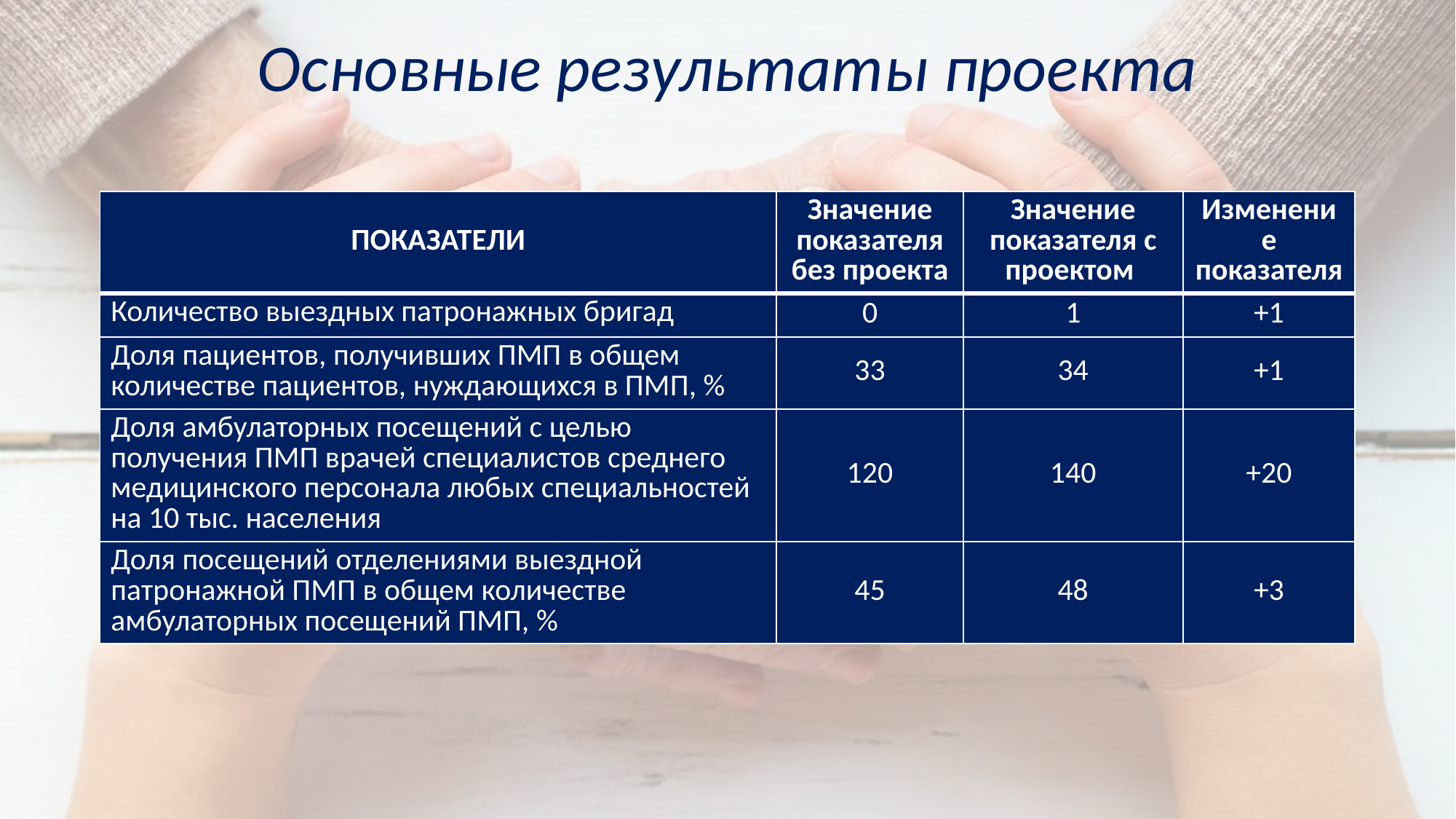

# Основные результаты проекта
| ПОКАЗАТЕЛИ | Значение показателя без проекта | Значение показателя с проектом | Изменение показателя |
| --- | --- | --- | --- |
| Количество выездных патронажных бригад | 0 | 1 | +1 |
| Доля пациентов, получивших ПМП в общем количестве пациентов, нуждающихся в ПМП, % | 33 | 34 | +1 |
| Доля амбулаторных посещений с целью получения ПМП врачей специалистов среднего медицинского персонала любых специальностей на 10 тыс. населения | 120 | 140 | +20 |
| Доля посещений отделениями выездной патронажной ПМП в общем количестве амбулаторных посещений ПМП, % | 45 | 48 | +3 |